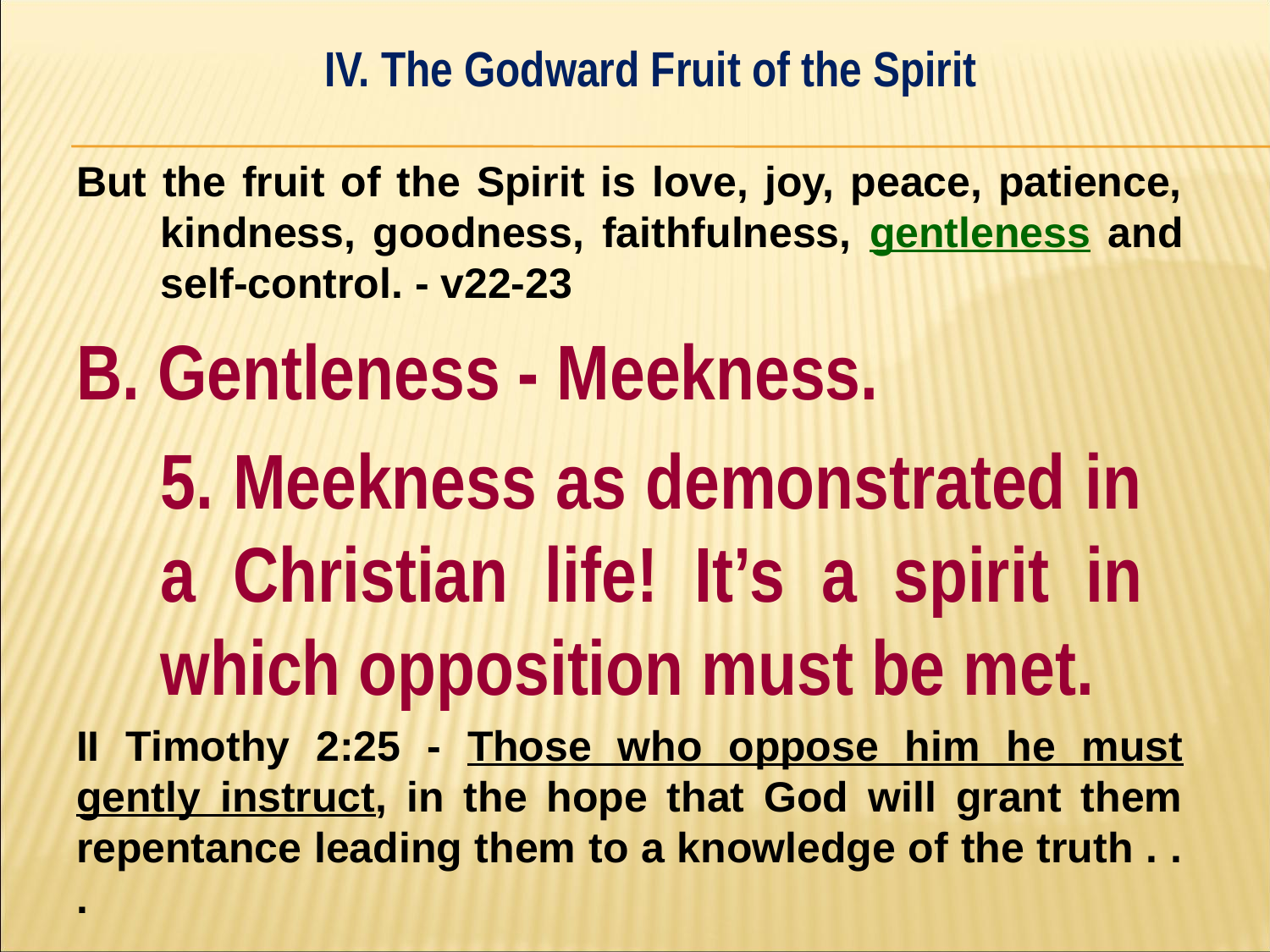

IV. The Godward Fruit of the Spirit
#
But the fruit of the Spirit is love, joy, peace, patience, kindness, goodness, faithfulness, gentleness and self-control. - v22-23
B. Gentleness - Meekness.
	5. Meekness as demonstrated in 	a Christian life! It’s a spirit in 	which opposition must be met.
II Timothy 2:25 - Those who oppose him he must gently instruct, in the hope that God will grant them repentance leading them to a knowledge of the truth . . .